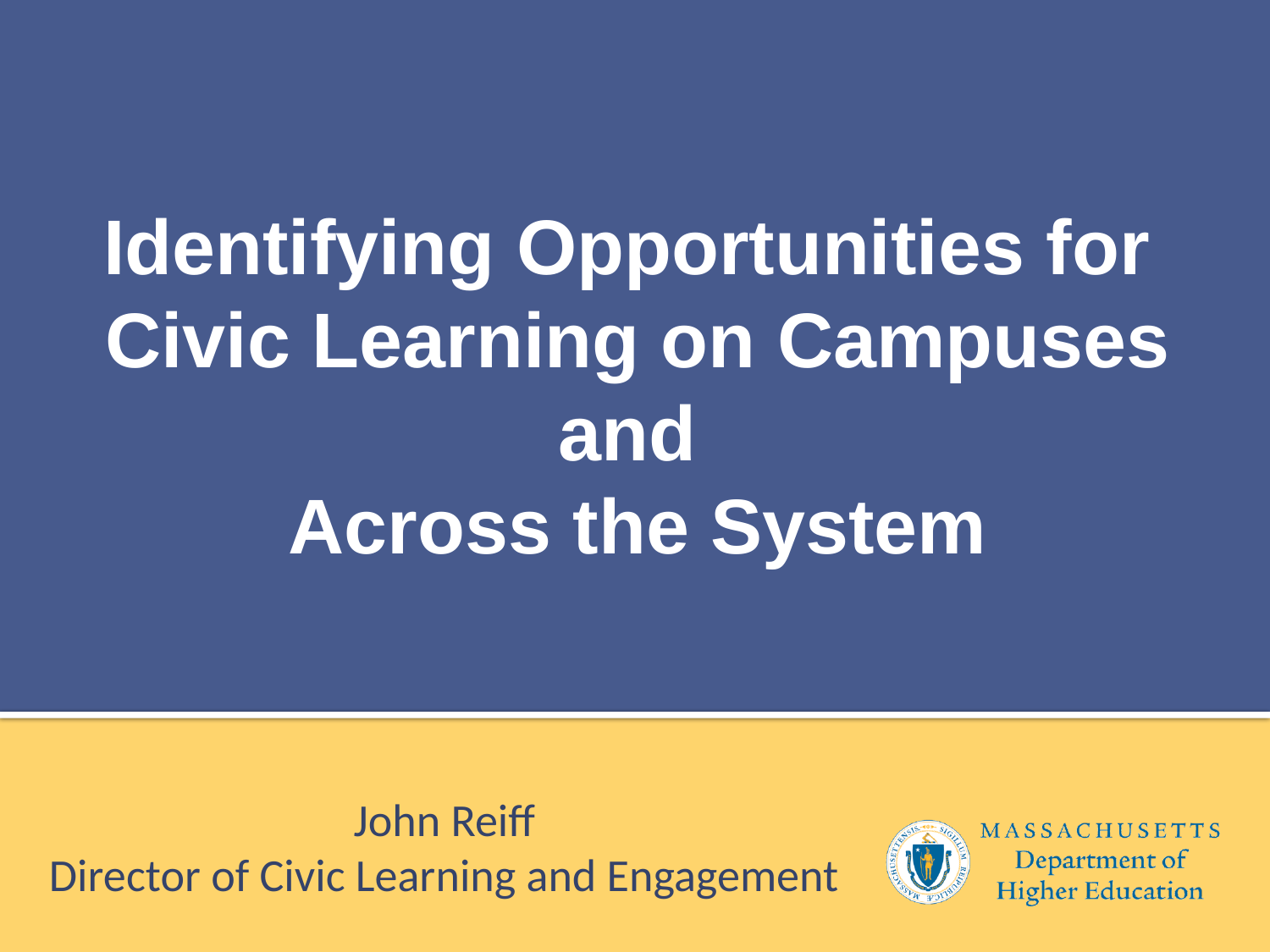

# Identifying Opportunities for Civic Learning on Campuses and Across the System

John Reiff
Director of Civic Learning and Engagement